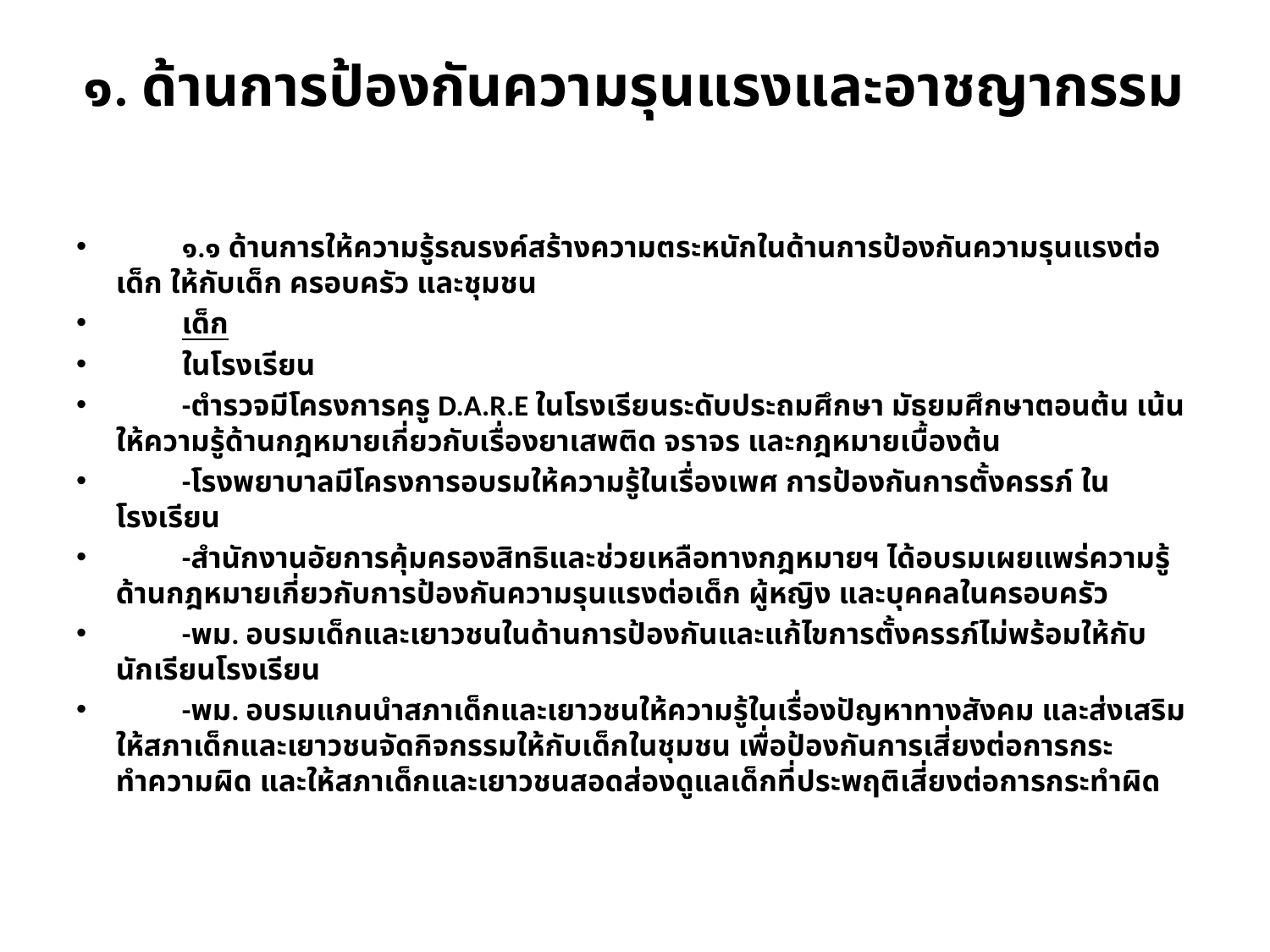

# ๑. ด้านการป้องกันความรุนแรงและอาชญากรรม
	๑.๑ ด้านการให้ความรู้รณรงค์สร้างความตระหนักในด้านการป้องกันความรุนแรงต่อเด็ก ให้กับเด็ก ครอบครัว และชุมชน
	เด็ก
		ในโรงเรียน
		-ตำรวจมีโครงการครู D.A.R.E ในโรงเรียนระดับประถมศึกษา มัธยมศึกษาตอนต้น เน้น ให้ความรู้ด้านกฎหมายเกี่ยวกับเรื่องยาเสพติด จราจร และกฎหมายเบื้องต้น
		-โรงพยาบาลมีโครงการอบรมให้ความรู้ในเรื่องเพศ การป้องกันการตั้งครรภ์ ในโรงเรียน
		-สำนักงานอัยการคุ้มครองสิทธิและช่วยเหลือทางกฎหมายฯ ได้อบรมเผยแพร่ความรู้ด้านกฎหมายเกี่ยวกับการป้องกันความรุนแรงต่อเด็ก ผู้หญิง และบุคคลในครอบครัว
		-พม. อบรมเด็กและเยาวชนในด้านการป้องกันและแก้ไขการตั้งครรภ์ไม่พร้อมให้กับนักเรียนโรงเรียน
		-พม. อบรมแกนนำสภาเด็กและเยาวชนให้ความรู้ในเรื่องปัญหาทางสังคม และส่งเสริมให้สภาเด็กและเยาวชนจัดกิจกรรมให้กับเด็กในชุมชน เพื่อป้องกันการเสี่ยงต่อการกระทำความผิด และให้สภาเด็กและเยาวชนสอดส่องดูแลเด็กที่ประพฤติเสี่ยงต่อการกระทำผิด